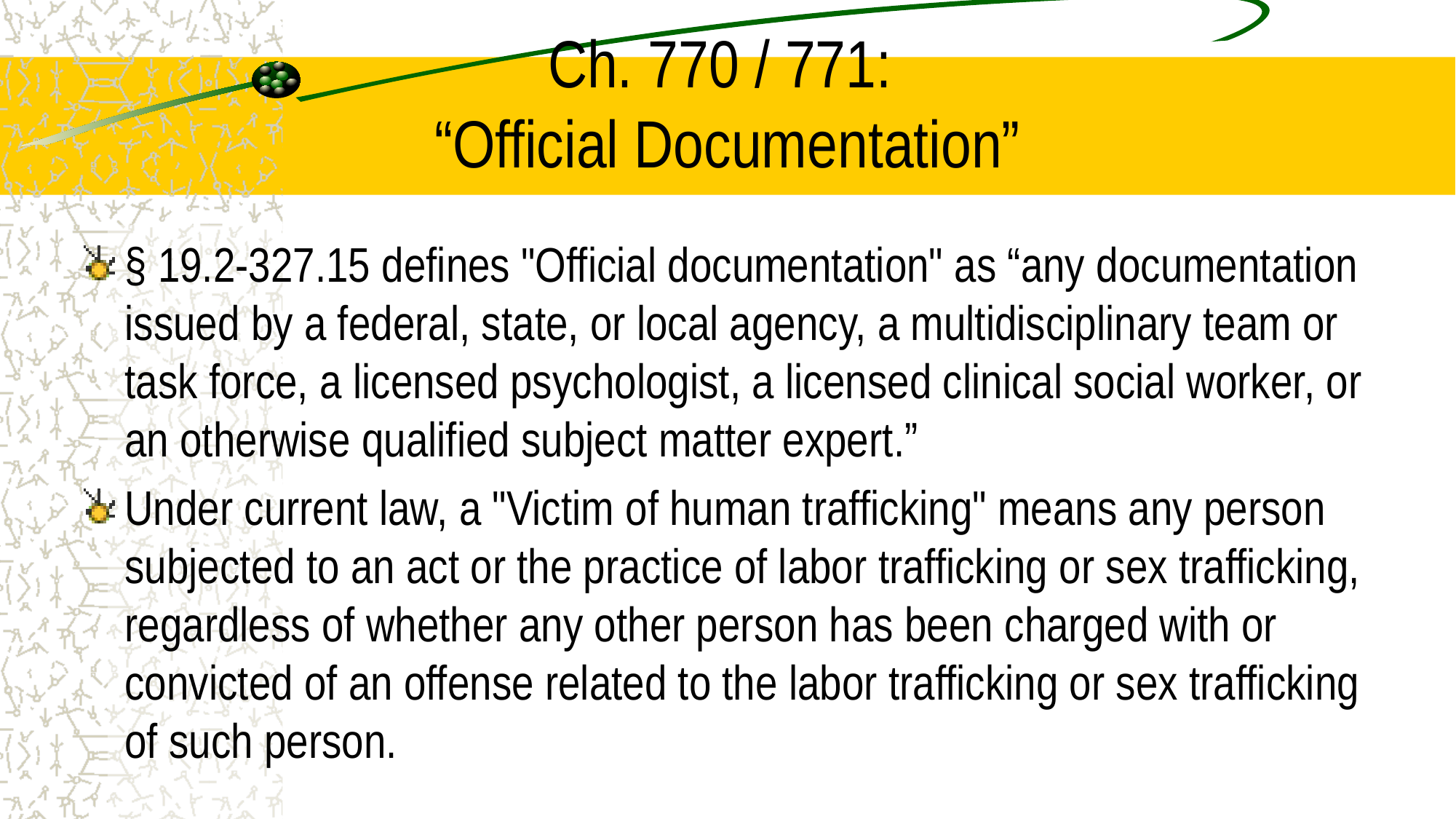

# Ch. 770 / 771: “Official Documentation”
§ 19.2-327.15 defines "Official documentation" as “any documentation issued by a federal, state, or local agency, a multidisciplinary team or task force, a licensed psychologist, a licensed clinical social worker, or an otherwise qualified subject matter expert.”
Under current law, a "Victim of human trafficking" means any person subjected to an act or the practice of labor trafficking or sex trafficking, regardless of whether any other person has been charged with or convicted of an offense related to the labor trafficking or sex trafficking of such person.